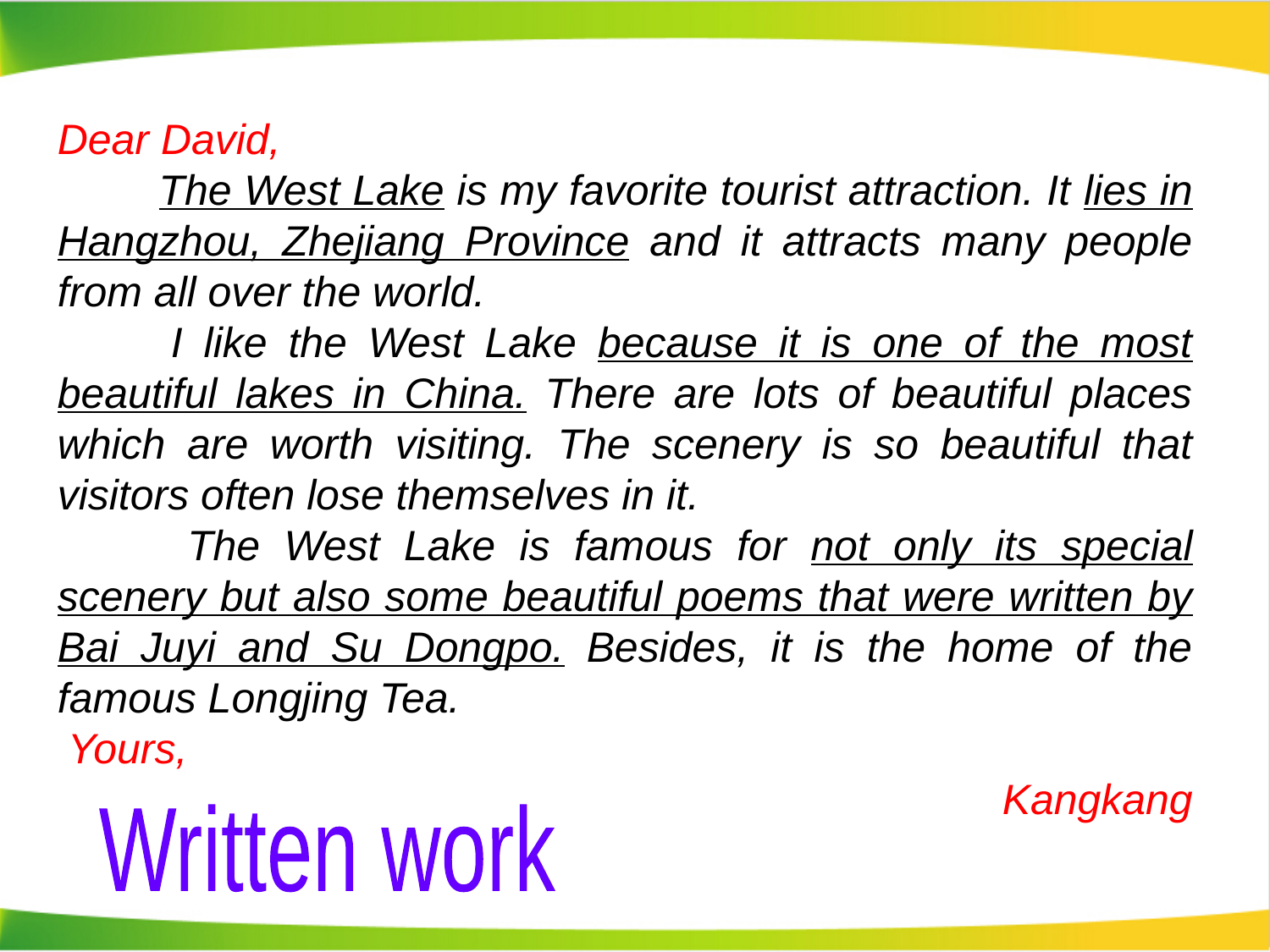

Dear David,
        The West Lake is my favorite tourist attraction. It lies in Hangzhou, Zhejiang Province and it attracts many people from all over the world.
　　I like the West Lake because it is one of the most beautiful lakes in China. There are lots of beautiful places which are worth visiting. The scenery is so beautiful that visitors often lose themselves in it.
　   The West Lake is famous for not only its special scenery but also some beautiful poems that were written by Bai Juyi and Su Dongpo. Besides, it is the home of the famous Longjing Tea.
Yours,　　　　　　　　　　　　　　　　　　　                     Kangkang
Written work